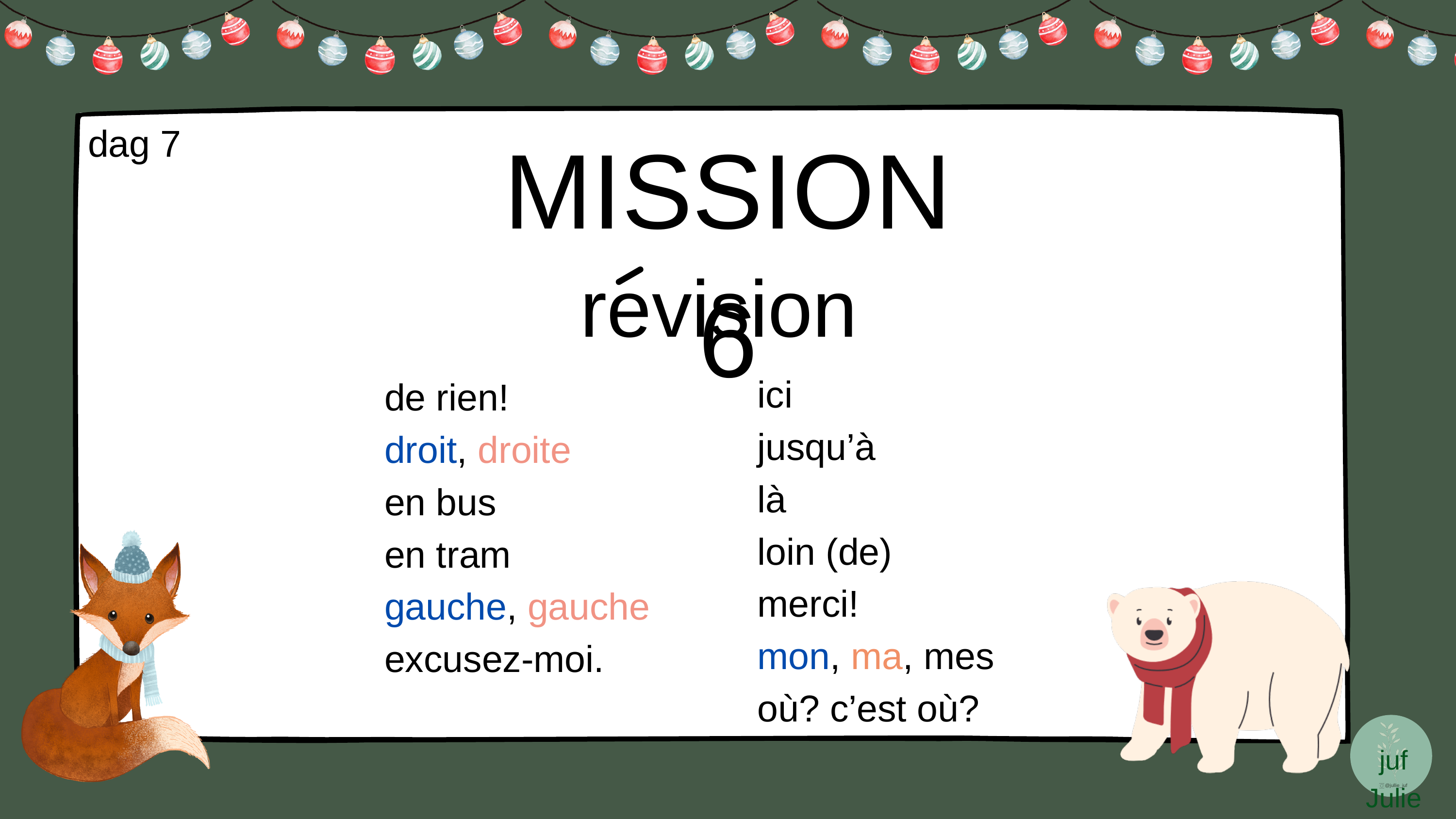

MISSION 6

dag 7
revision

ici
jusqu’à
là
loin (de)
merci!
mon, ma, mes
où? c’est où?

de rien!
droit, droite
en bus
en tram
gauche, gauche
excusez-moi.

juf Julie
@jullie_juf